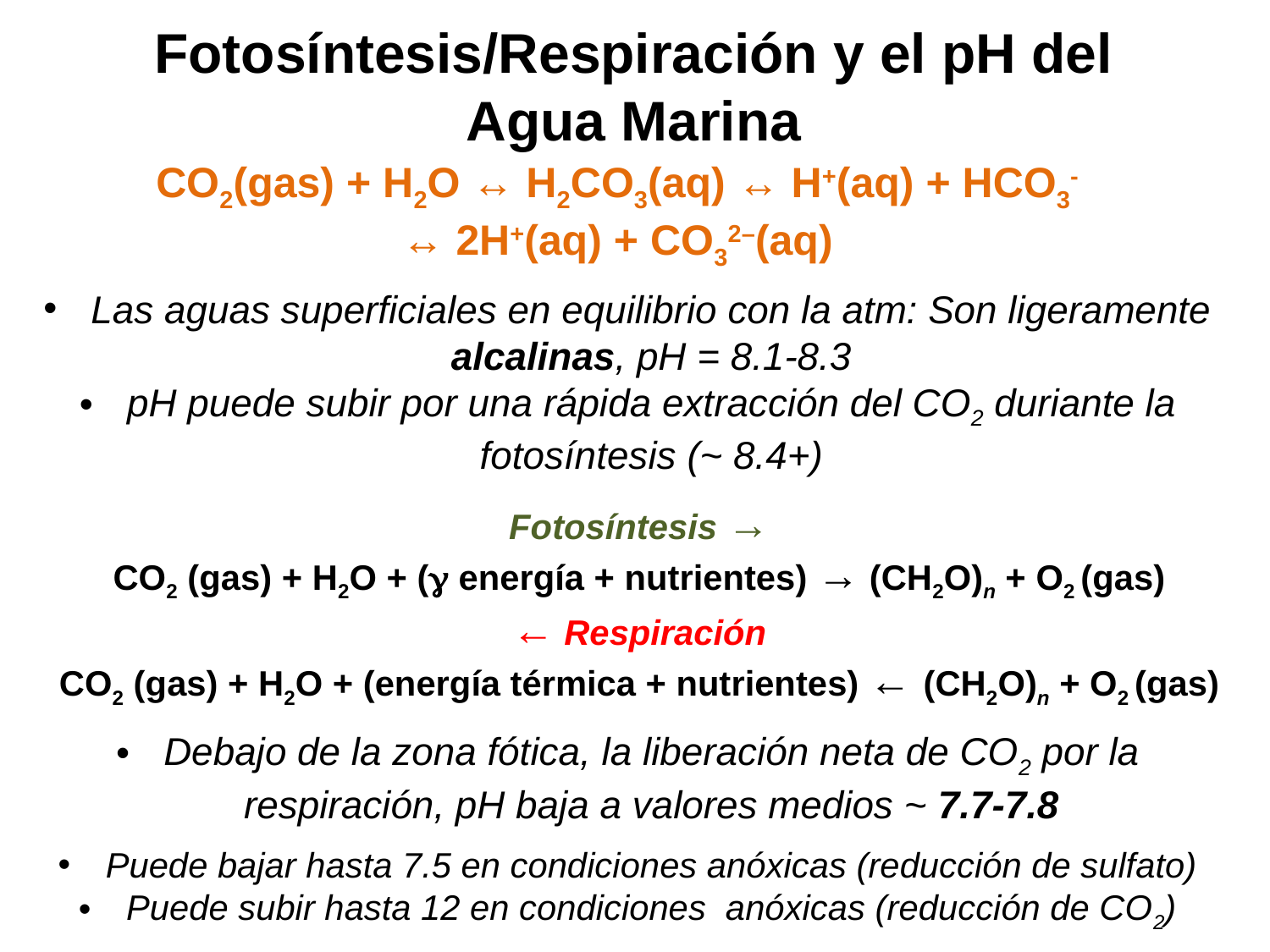

Fotosíntesis/Respiración y el pH del Agua Marina
CO2(gas) + H2O ↔ H2CO3(aq) ↔ H+(aq) + HCO3-
↔ 2H+(aq) + CO32–(aq)
Las aguas superficiales en equilibrio con la atm: Son ligeramente alcalinas, pH = 8.1-8.3
pH puede subir por una rápida extracción del CO2 duriante la fotosíntesis (~ 8.4+)

Debajo de la zona fótica, la liberación neta de CO2 por la respiración, pH baja a valores medios ~ 7.7-7.8

Puede bajar hasta 7.5 en condiciones anóxicas (reducción de sulfato)
Puede subir hasta 12 en condiciones  anóxicas (reducción de CO2)
Fotosíntesis →
CO2 (gas) + H2O + (γ energía + nutrientes) → (CH2O)n + O2 (gas)
← Respiración
CO2 (gas) + H2O + (energía térmica + nutrientes) ← (CH2O)n + O2 (gas)